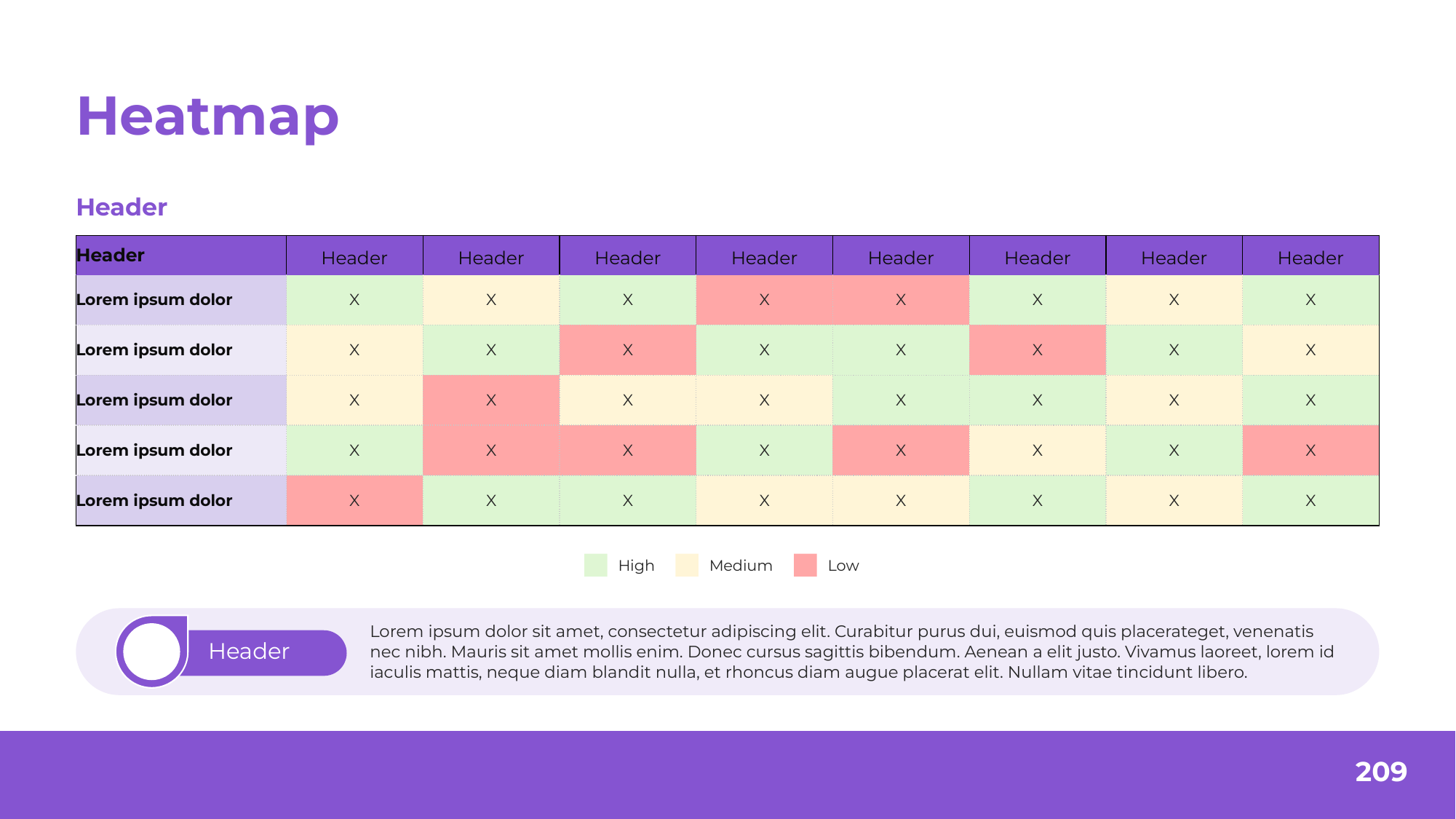

# Heatmap
Header
| Header | Header | Header | Header | Header | Header | Header | Header | Header |
| --- | --- | --- | --- | --- | --- | --- | --- | --- |
| Lorem ipsum dolor | X | X | X | X | X | X | X | X |
| Lorem ipsum dolor | X | X | X | X | X | X | X | X |
| Lorem ipsum dolor | X | X | X | X | X | X | X | X |
| Lorem ipsum dolor | X | X | X | X | X | X | X | X |
| Lorem ipsum dolor | X | X | X | X | X | X | X | X |
High
Medium
Low

Lorem ipsum dolor sit amet, consectetur adipiscing elit. Curabitur purus dui, euismod quis placerateget, venenatis nec nibh. Mauris sit amet mollis enim. Donec cursus sagittis bibendum. Aenean a elit justo. Vivamus laoreet, lorem id iaculis mattis, neque diam blandit nulla, et rhoncus diam augue placerat elit. Nullam vitae tincidunt libero.

Header
209